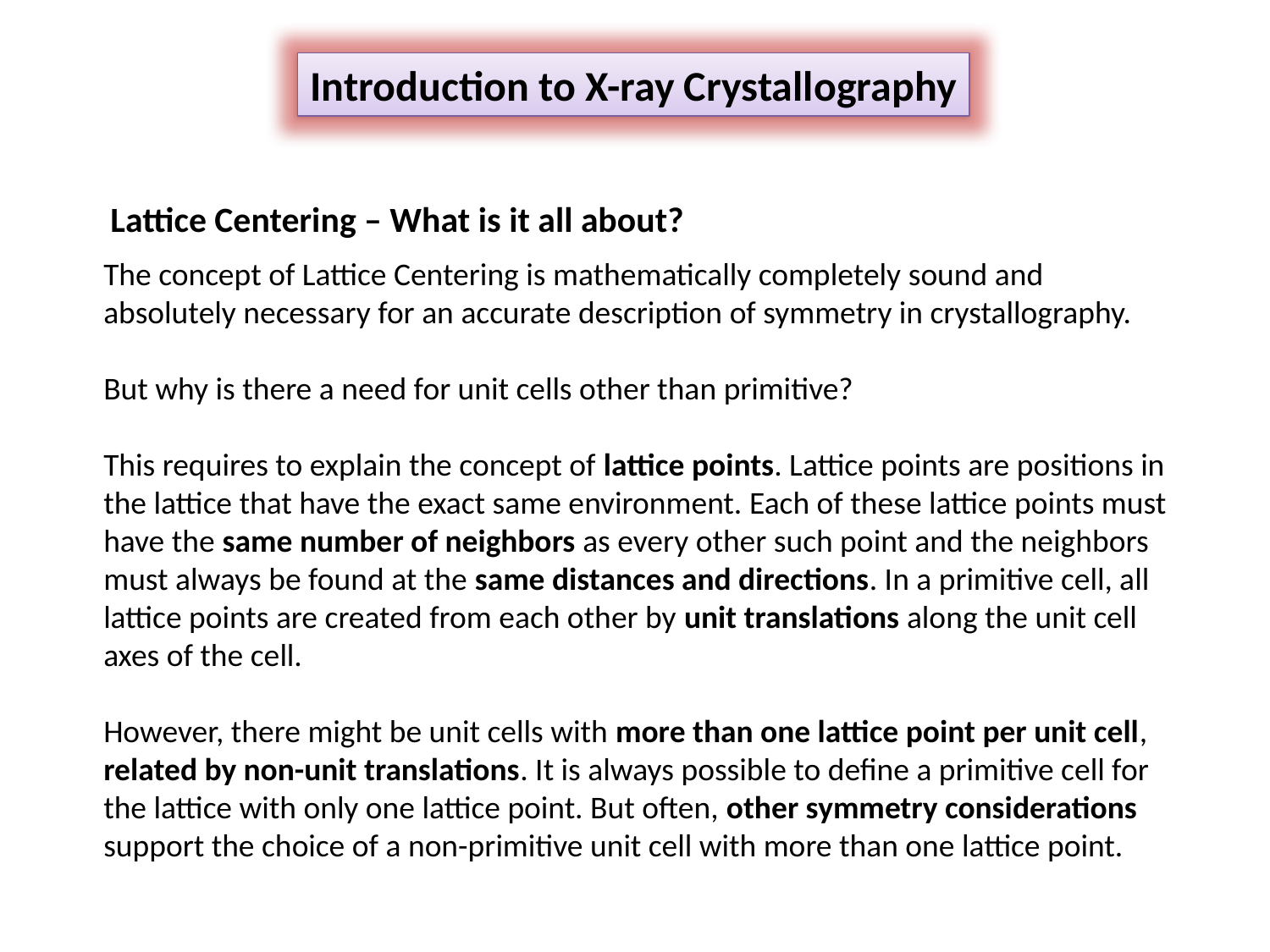

Introduction to X-ray Crystallography
Lattice Centering – What is it all about?
The concept of Lattice Centering is mathematically completely sound and absolutely necessary for an accurate description of symmetry in crystallography.

But why is there a need for unit cells other than primitive?

This requires to explain the concept of lattice points. Lattice points are positions in the lattice that have the exact same environment. Each of these lattice points must have the same number of neighbors as every other such point and the neighbors must always be found at the same distances and directions. In a primitive cell, all lattice points are created from each other by unit translations along the unit cell axes of the cell.

However, there might be unit cells with more than one lattice point per unit cell, related by non-unit translations. It is always possible to define a primitive cell for the lattice with only one lattice point. But often, other symmetry considerations support the choice of a non-primitive unit cell with more than one lattice point.